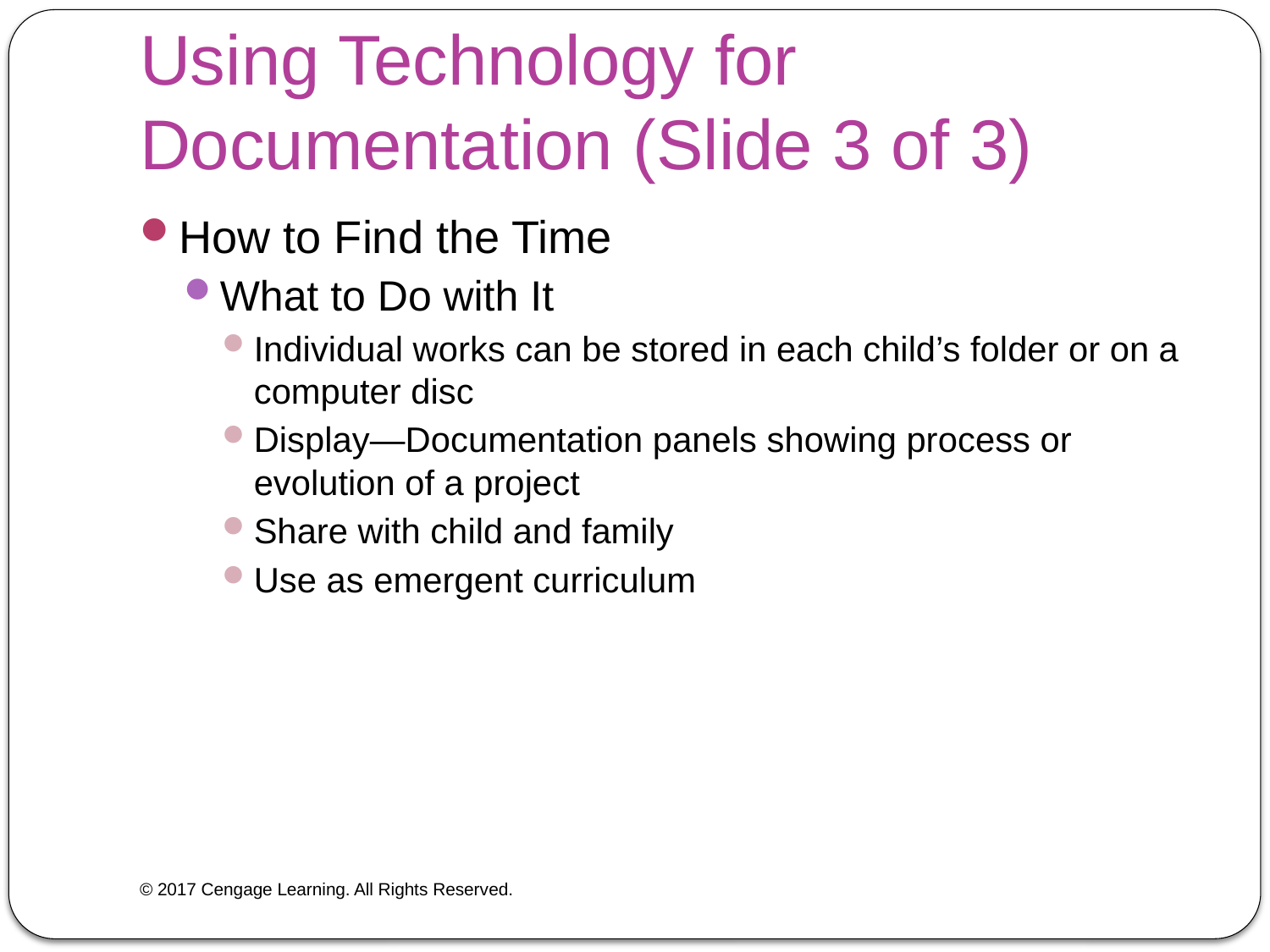

# Using Technology for Documentation (Slide 3 of 3)
How to Find the Time
What to Do with It
Individual works can be stored in each child’s folder or on a computer disc
Display—Documentation panels showing process or evolution of a project
Share with child and family
Use as emergent curriculum

© 2017 Cengage Learning. All Rights Reserved.